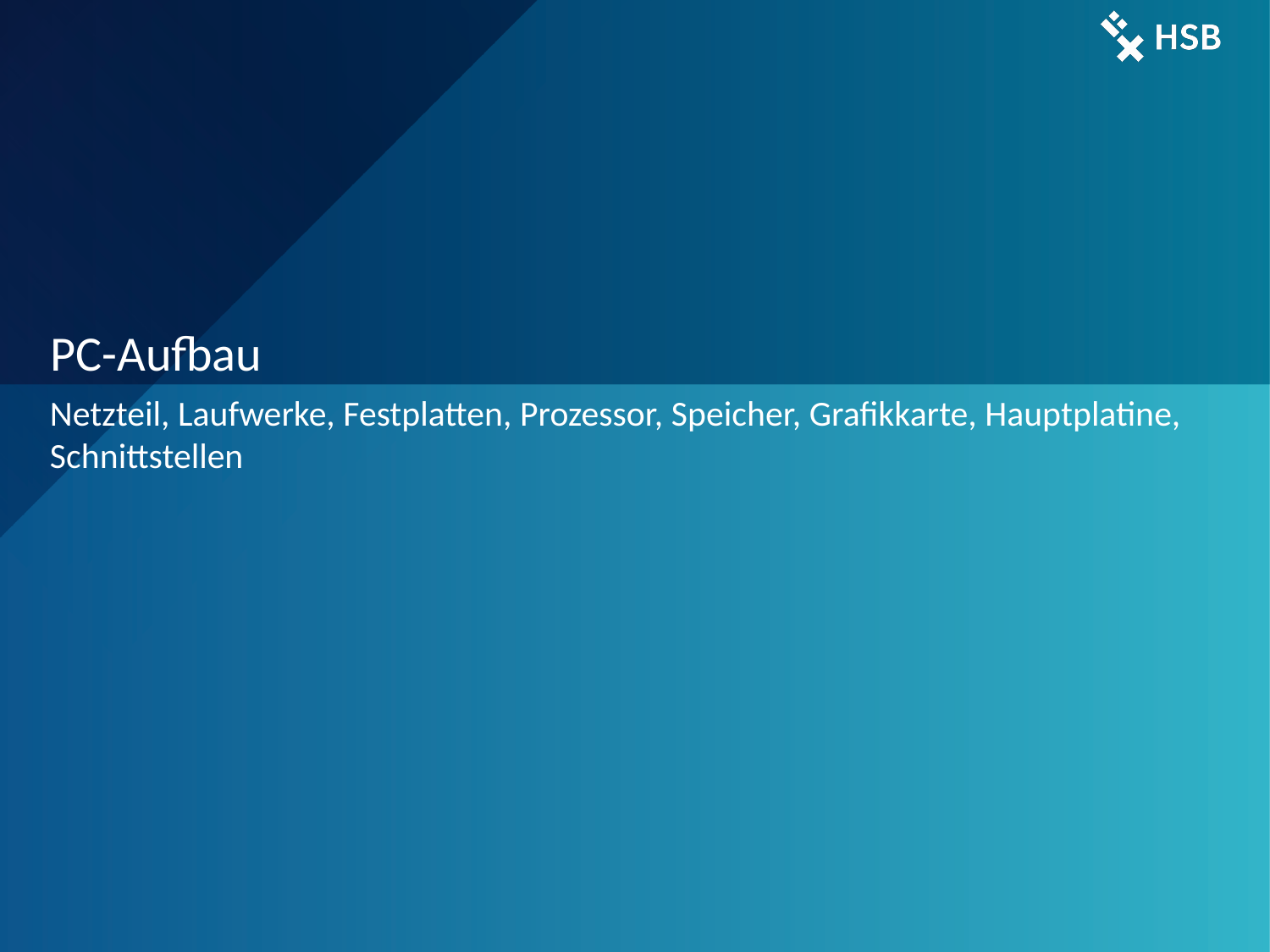

# PC-Aufbau
Netzteil, Laufwerke, Festplatten, Prozessor, Speicher, Grafikkarte, Hauptplatine, Schnittstellen